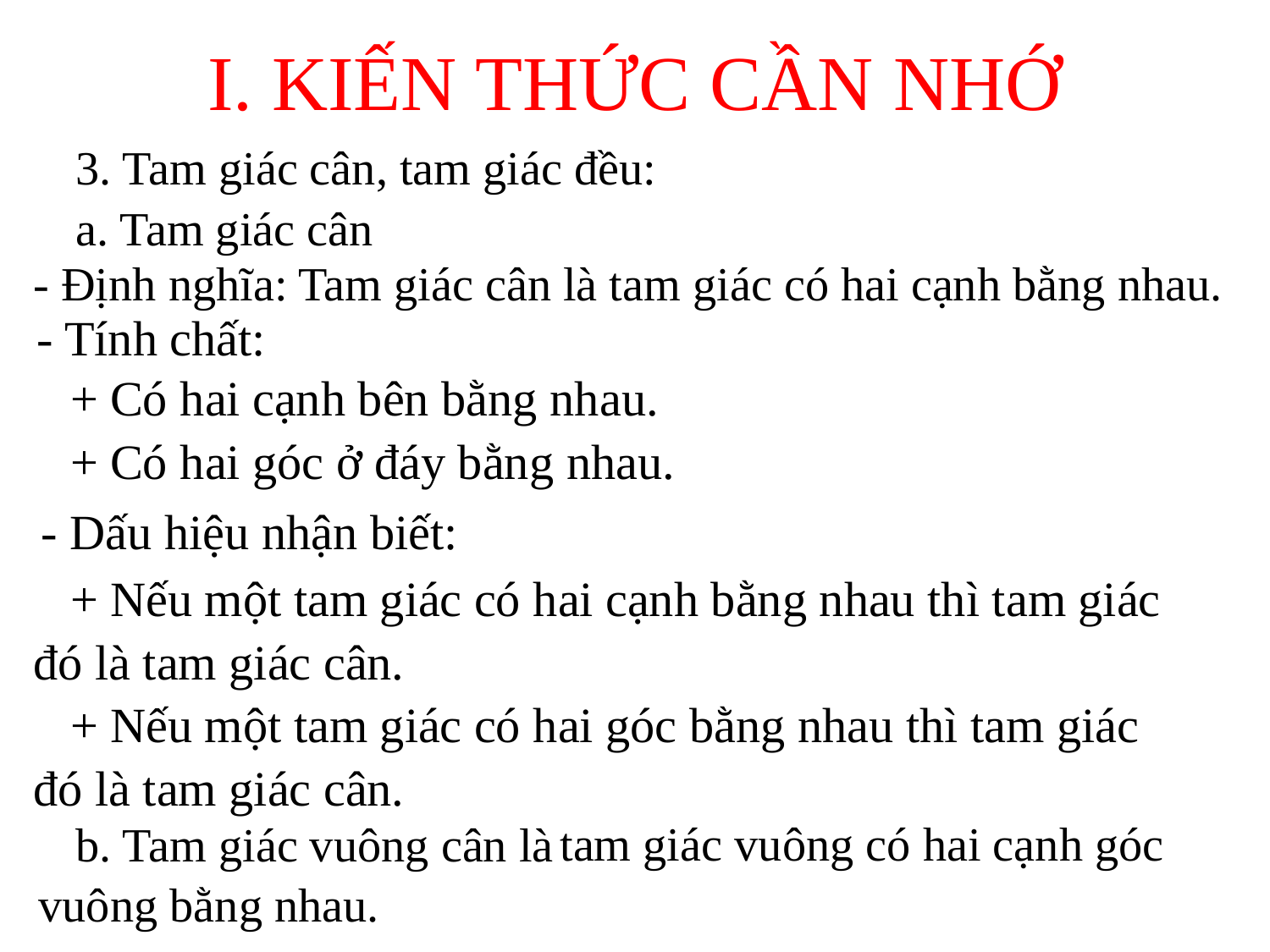

# I. KIẾN THỨC CẦN NHỚ
3. Tam giác cân, tam giác đều:
a. Tam giác cân
- Định nghĩa:
Tam giác cân là tam giác có hai cạnh bằng nhau.
- Tính chất:
   + Có hai cạnh bên bằng nhau.
   + Có hai góc ở đáy bằng nhau.
- Dấu hiệu nhận biết:
   + Nếu một tam giác có hai cạnh bằng nhau thì tam giác đó là tam giác cân.
   + Nếu một tam giác có hai góc bằng nhau thì tam giác đó là tam giác cân.
                                            tam giác vuông có hai cạnh góc vuông bằng nhau.
b. Tam giác vuông cân là